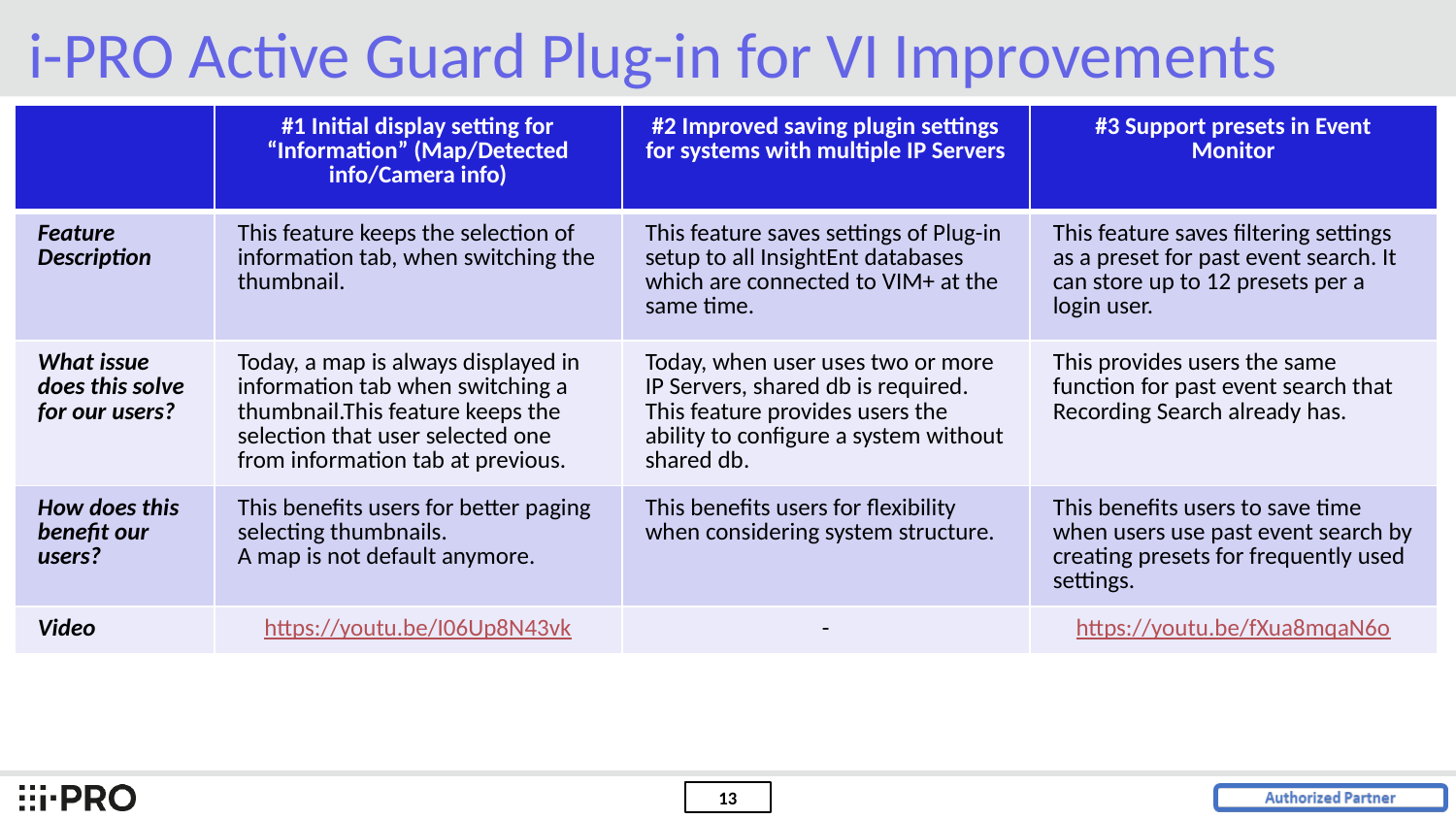

i-PRO Active Guard Plug-in for VI Improvements
|  | #1 Initial display setting for “Information” (Map/Detected info/Camera info) | #2 Improved saving plugin settings for systems with multiple IP Servers | #3 Support presets in Event Monitor |
| --- | --- | --- | --- |
| Feature Description | This feature keeps the selection of information tab, when switching the thumbnail. | This feature saves settings of Plug-in setup to all InsightEnt databases which are connected to VIM+ at the same time. | This feature saves filtering settings as a preset for past event search. It can store up to 12 presets per a login user. |
| What issue does this solve for our users? | Today, a map is always displayed in information tab when switching a thumbnail.This feature keeps the selection that user selected one from information tab at previous. | Today, when user uses two or more IP Servers, shared db is required. This feature provides users the ability to configure a system without shared db. | This provides users the same function for past event search that Recording Search already has. |
| How does this benefit our users? | This benefits users for better paging selecting thumbnails. A map is not default anymore. | This benefits users for flexibility when considering system structure. | This benefits users to save time when users use past event search by creating presets for frequently used settings. |
| Video | https://youtu.be/I06Up8N43vk | - | https://youtu.be/fXua8mqaN6o |